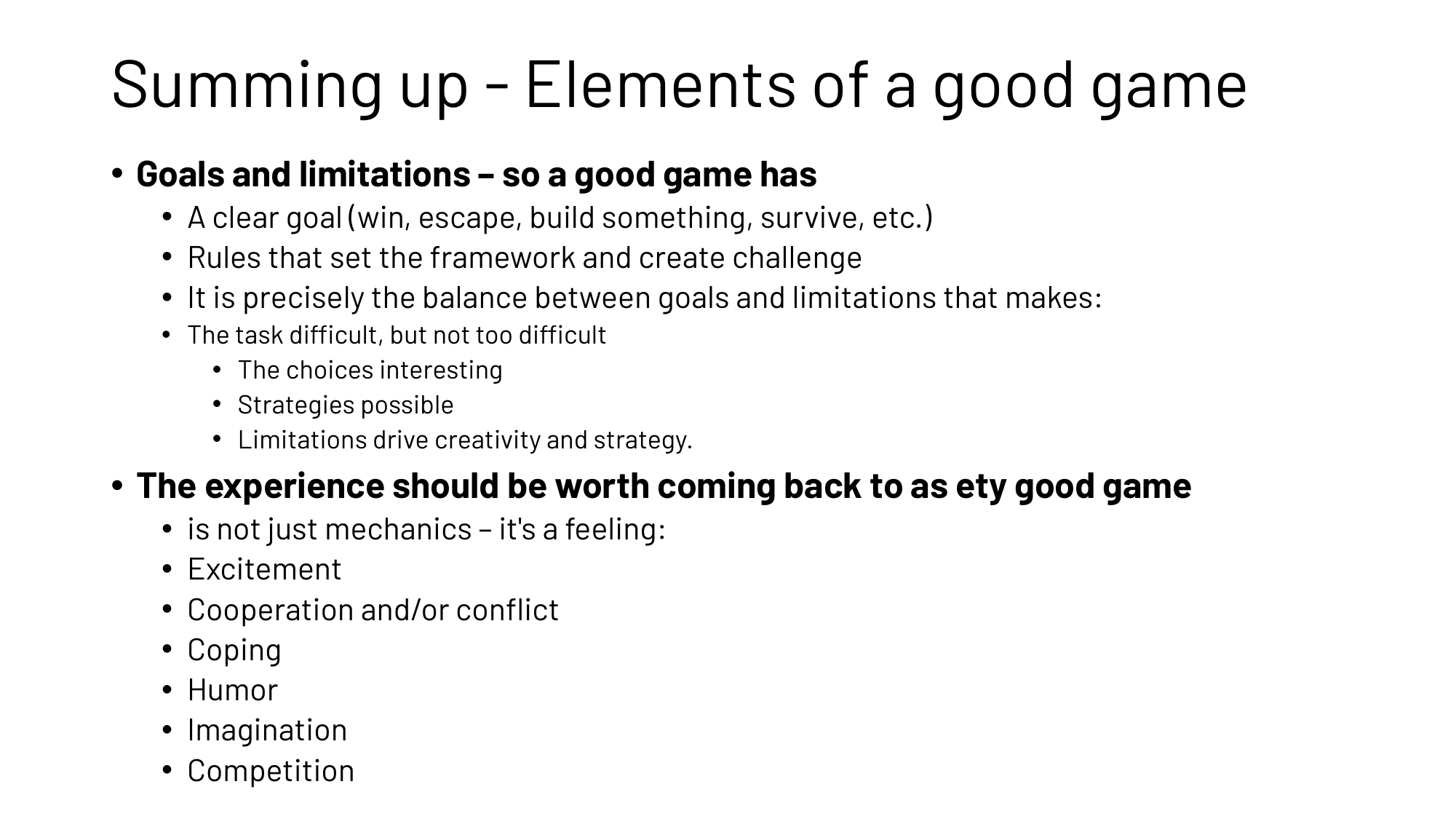

# Summing up - Elements of a good game
Goals and limitations – so a good game has
A clear goal (win, escape, build something, survive, etc.)
Rules that set the framework and create challenge
It is precisely the balance between goals and limitations that makes:
The task difficult, but not too difficult
The choices interesting
Strategies possible
Limitations drive creativity and strategy.
The experience should be worth coming back to as ety good game
is not just mechanics – it's a feeling:
Excitement
Cooperation and/or conflict
Coping
Humor
Imagination
Competition